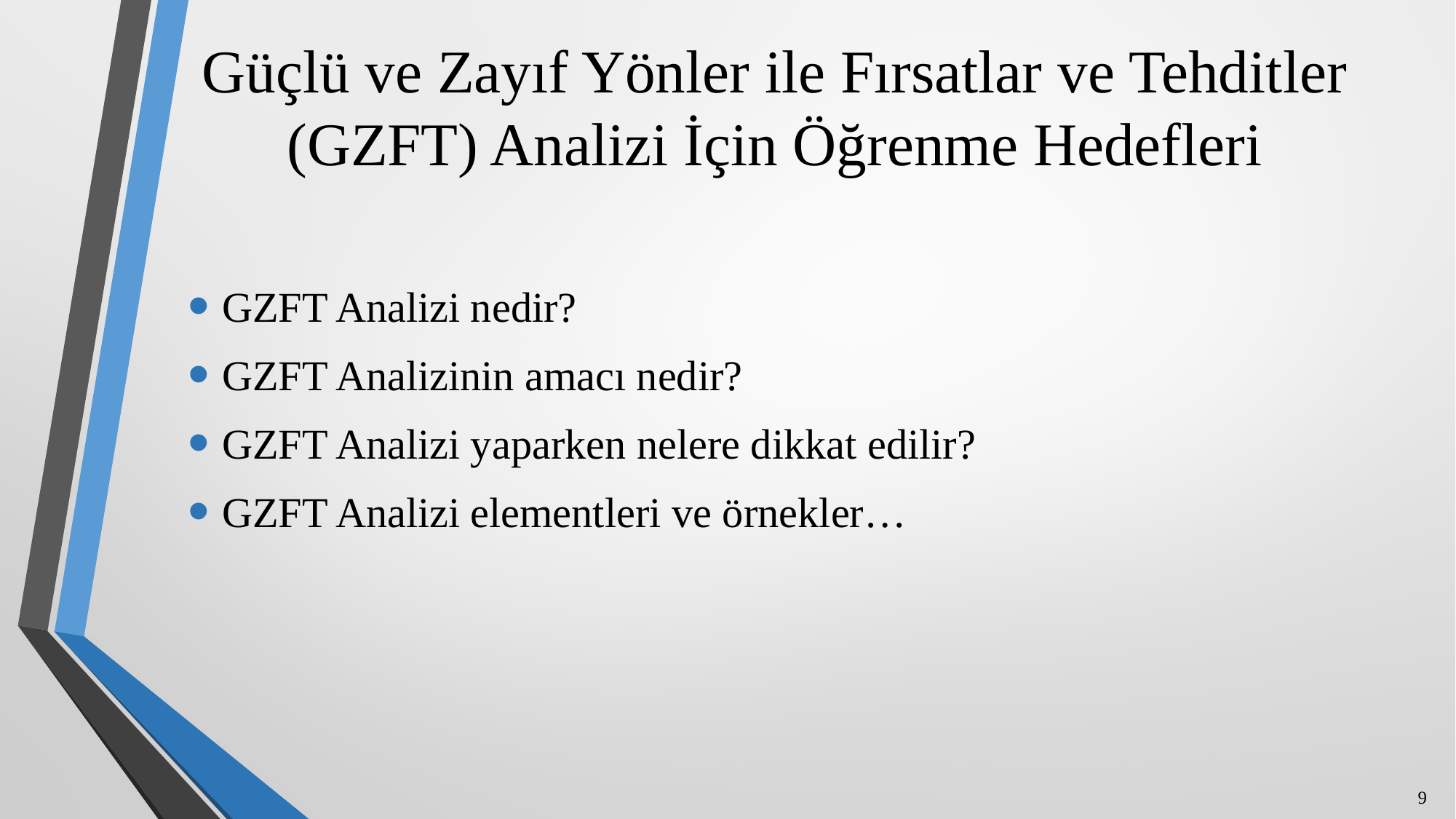

# Güçlü ve Zayıf Yönler ile Fırsatlar ve Tehditler (GZFT) Analizi İçin Öğrenme Hedefleri
GZFT Analizi nedir?
GZFT Analizinin amacı nedir?
GZFT Analizi yaparken nelere dikkat edilir?
GZFT Analizi elementleri ve örnekler…

9